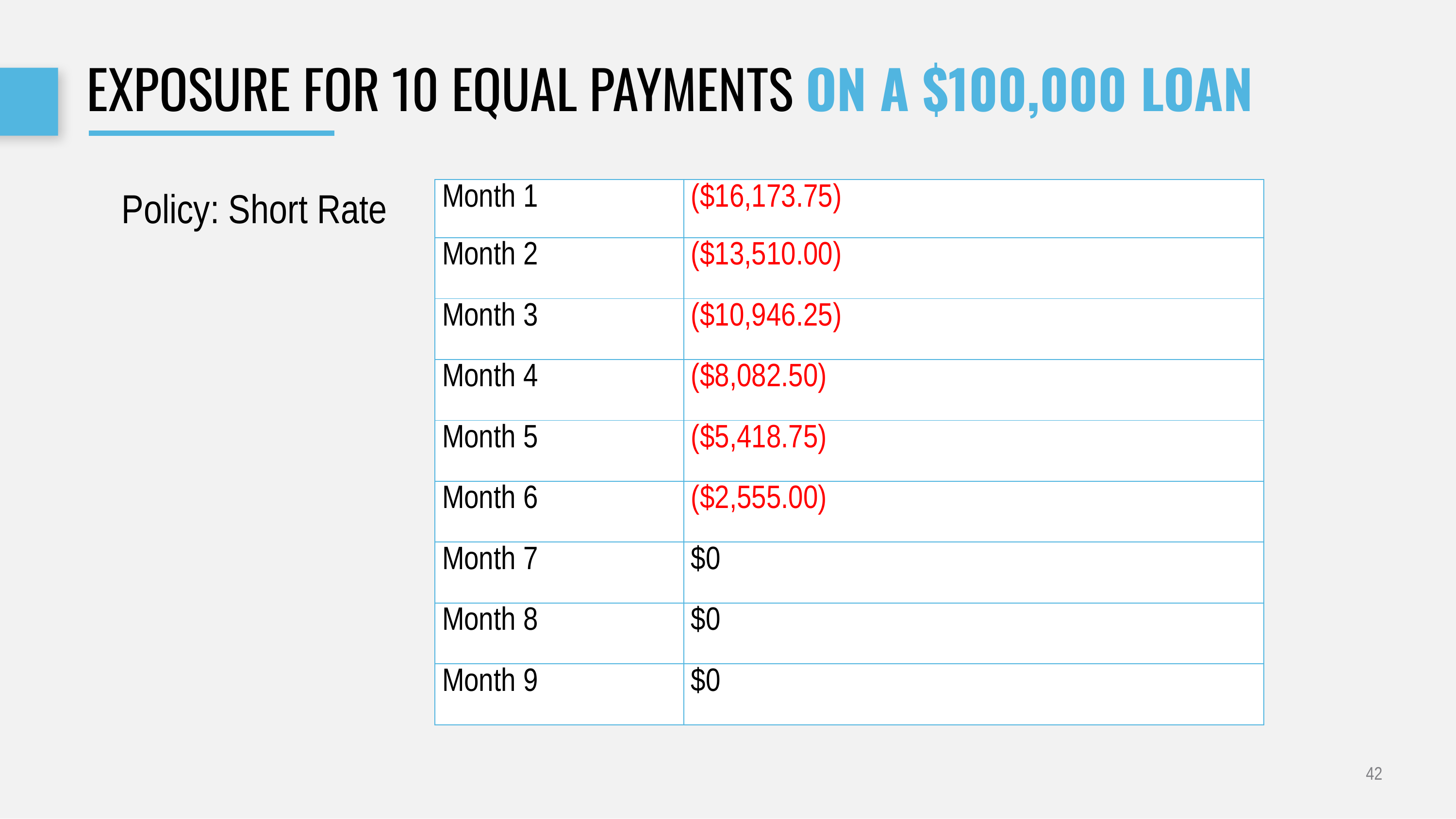

# Exposure for 10 equal payments on a $100,000 loan
Policy: Short Rate
| Month 1 | ($16,173.75) |
| --- | --- |
| Month 2 | ($13,510.00) |
| Month 3 | ($10,946.25) |
| Month 4 | ($8,082.50) |
| Month 5 | ($5,418.75) |
| Month 6 | ($2,555.00) |
| Month 7 | $0 |
| Month 8 | $0 |
| Month 9 | $0 |
42